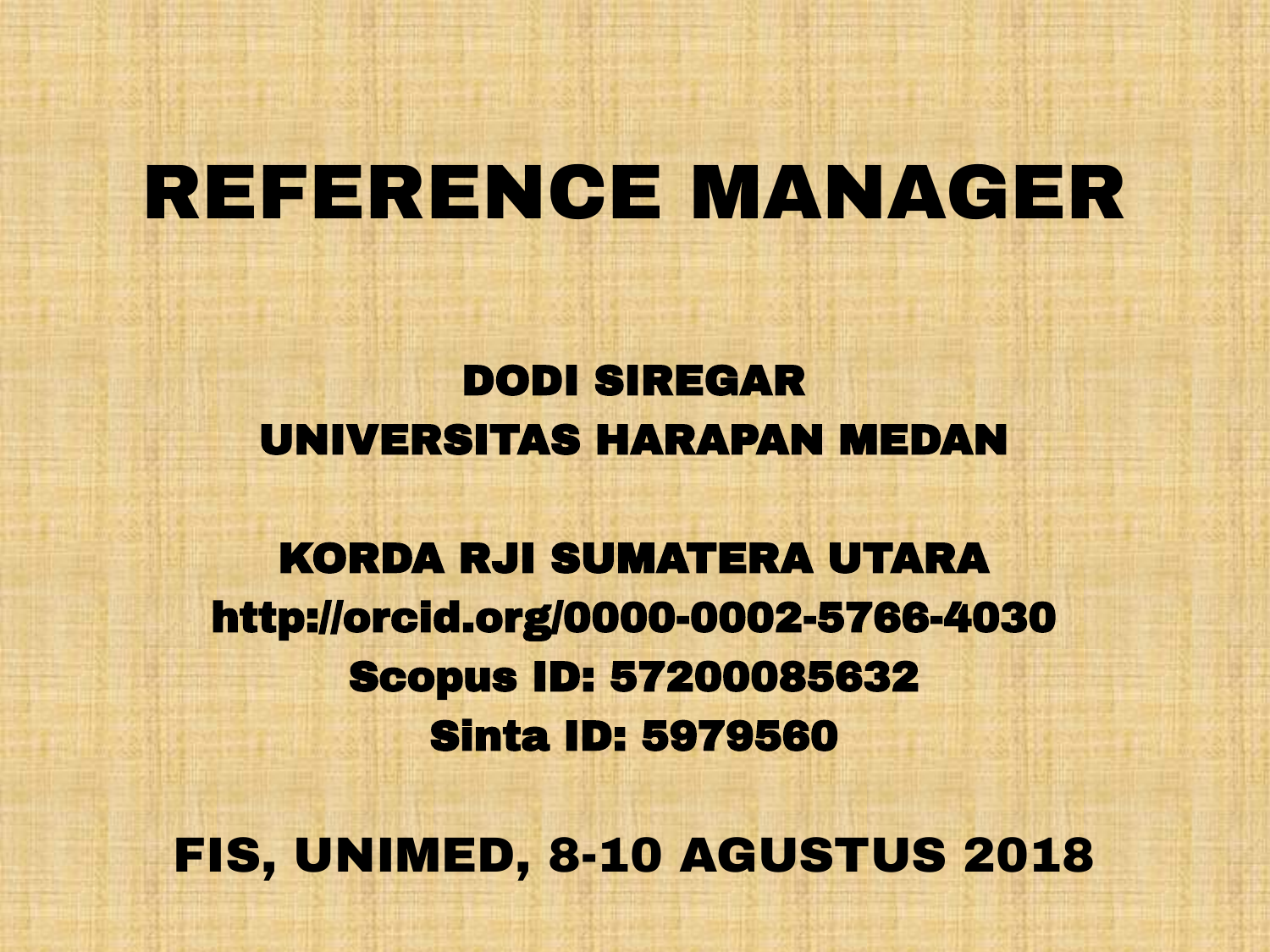

# REFERENCE MANAGER
DODI SIREGAR
UNIVERSITAS HARAPAN MEDAN

KORDA RJI SUMATERA UTARA
http://orcid.org/0000-0002-5766-4030
Scopus ID: 57200085632
Sinta ID: 5979560
FIS, UNIMED, 8-10 AGUSTUS 2018